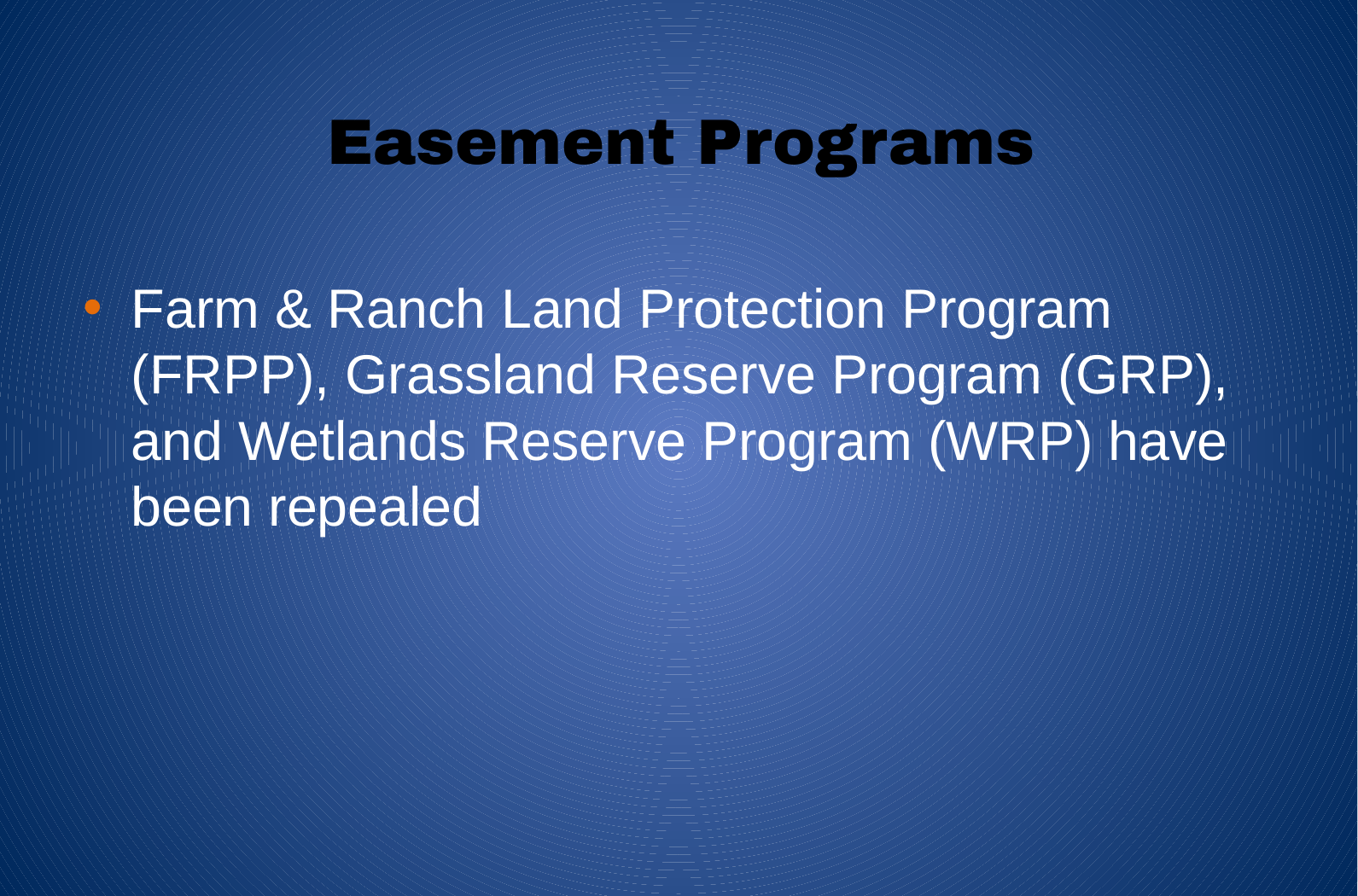

# Easement Programs
Farm & Ranch Land Protection Program (FRPP), Grassland Reserve Program (GRP), and Wetlands Reserve Program (WRP) have been repealed

5